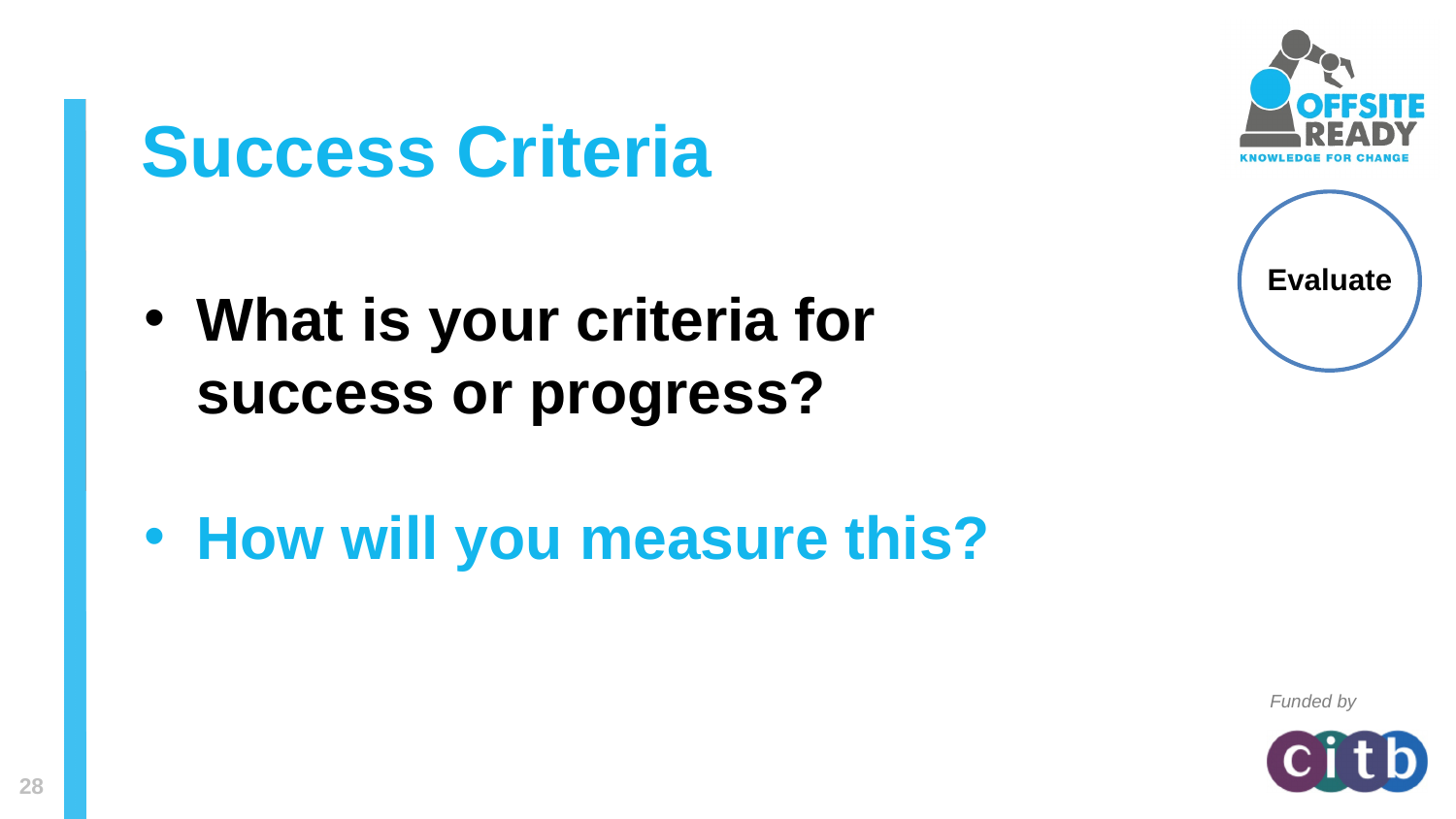

Success Criteria

Evaluate

What is your criteria for success or progress?

How will you measure this?